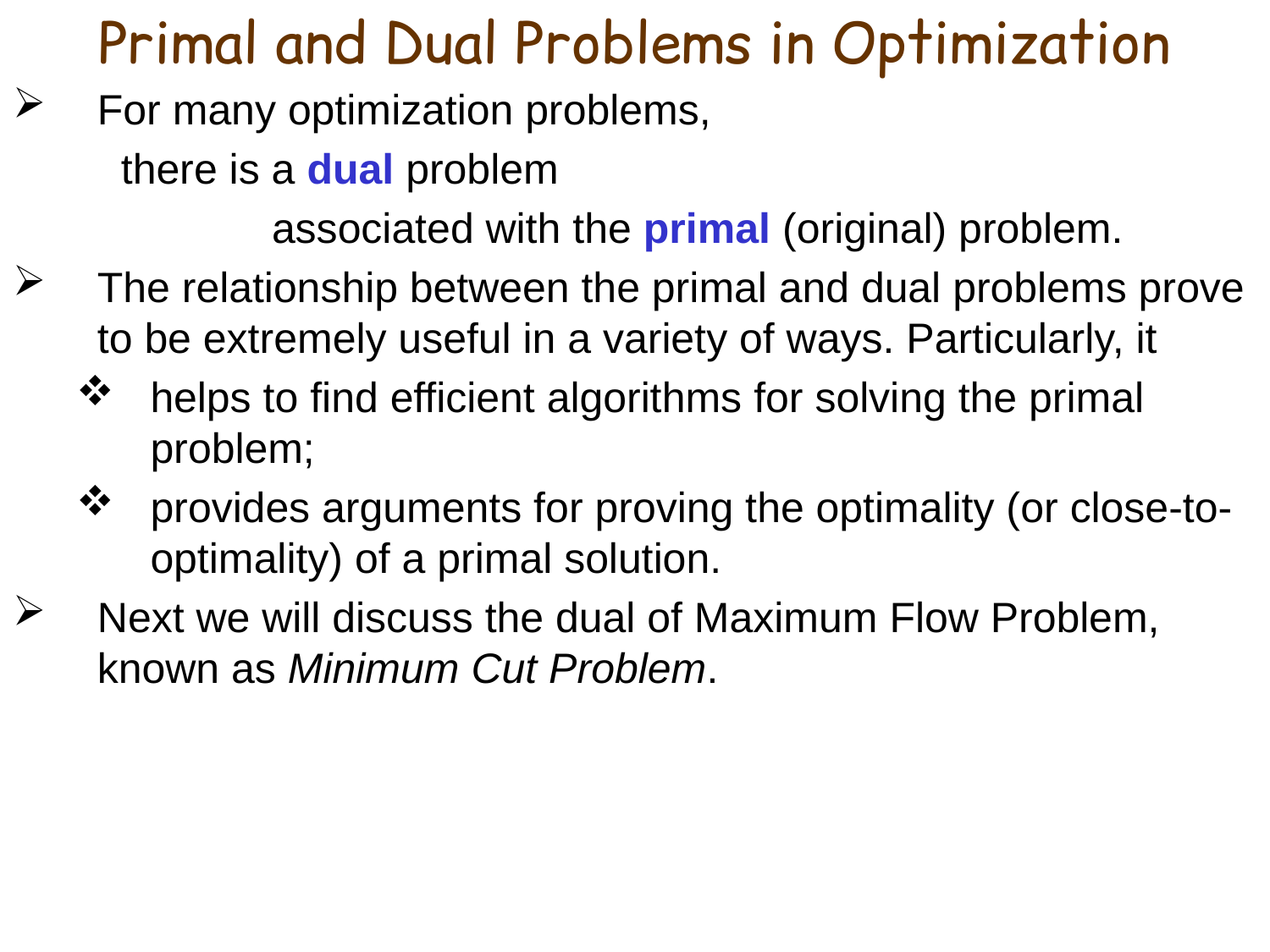

# Primal and Dual Problems in Optimization
For many optimization problems,
	  there is a dual problem
		    associated with the primal (original) problem.
The relationship between the primal and dual problems prove to be extremely useful in a variety of ways. Particularly, it
helps to find efficient algorithms for solving the primal problem;
provides arguments for proving the optimality (or close-to-optimality) of a primal solution.
Next we will discuss the dual of Maximum Flow Problem, known as Minimum Cut Problem.